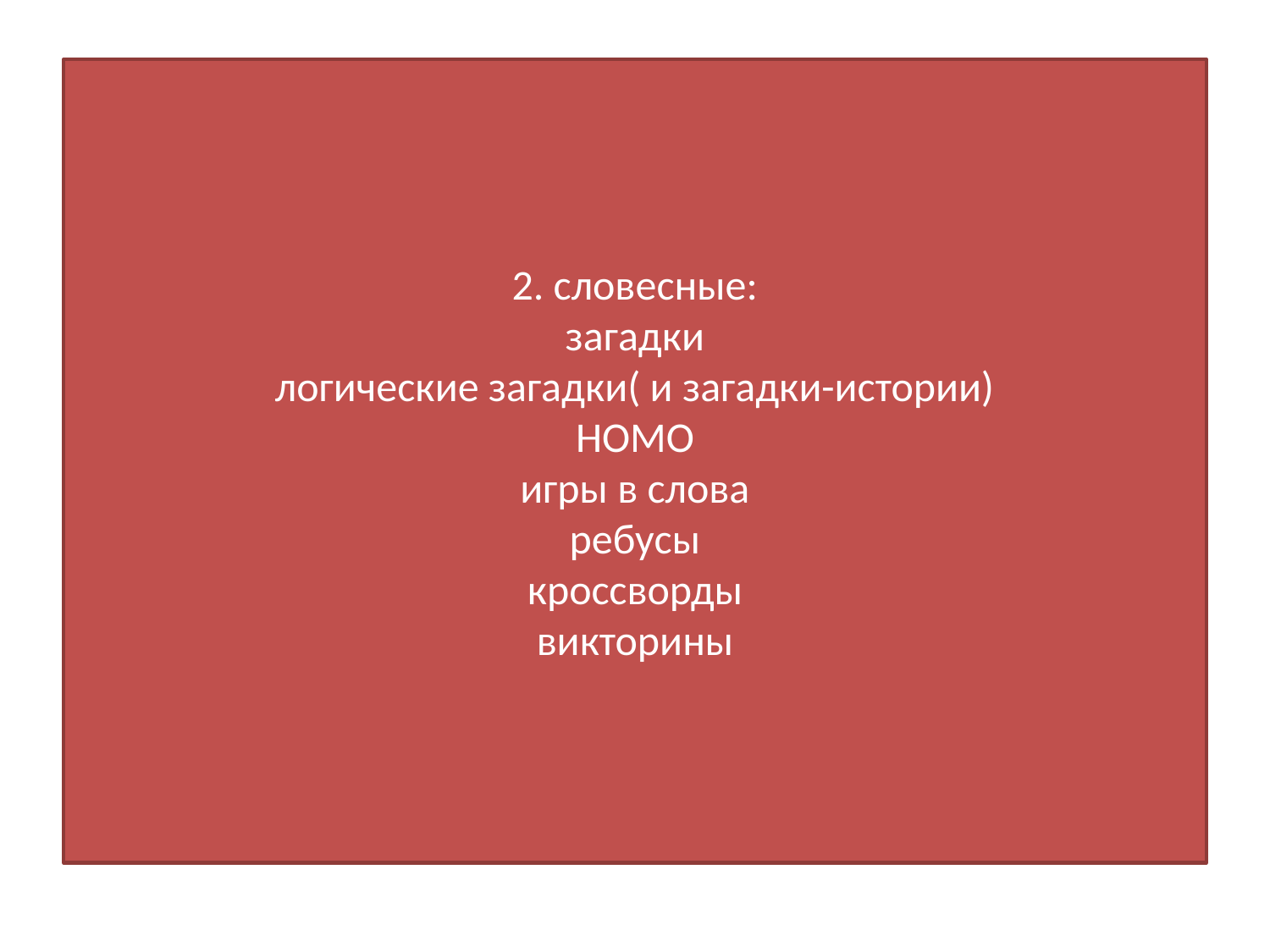

# 2. словесные: загадки логические загадки( и загадки-истории) НОМО игры в слова ребусы кроссворды викторины